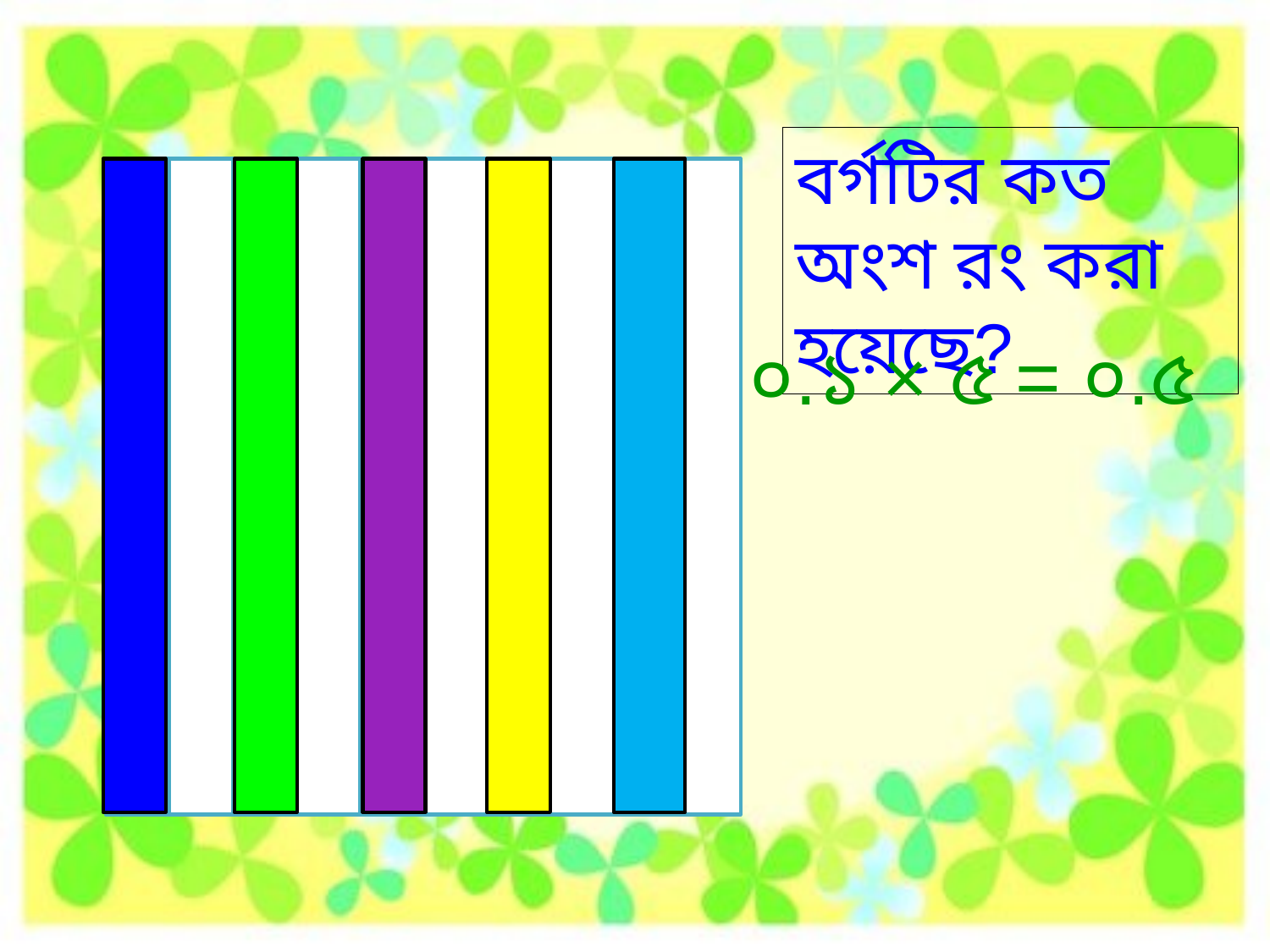

বর্গটির কত অংশ রং করা হয়েছে?

০.১ × ৫ = ০.৫